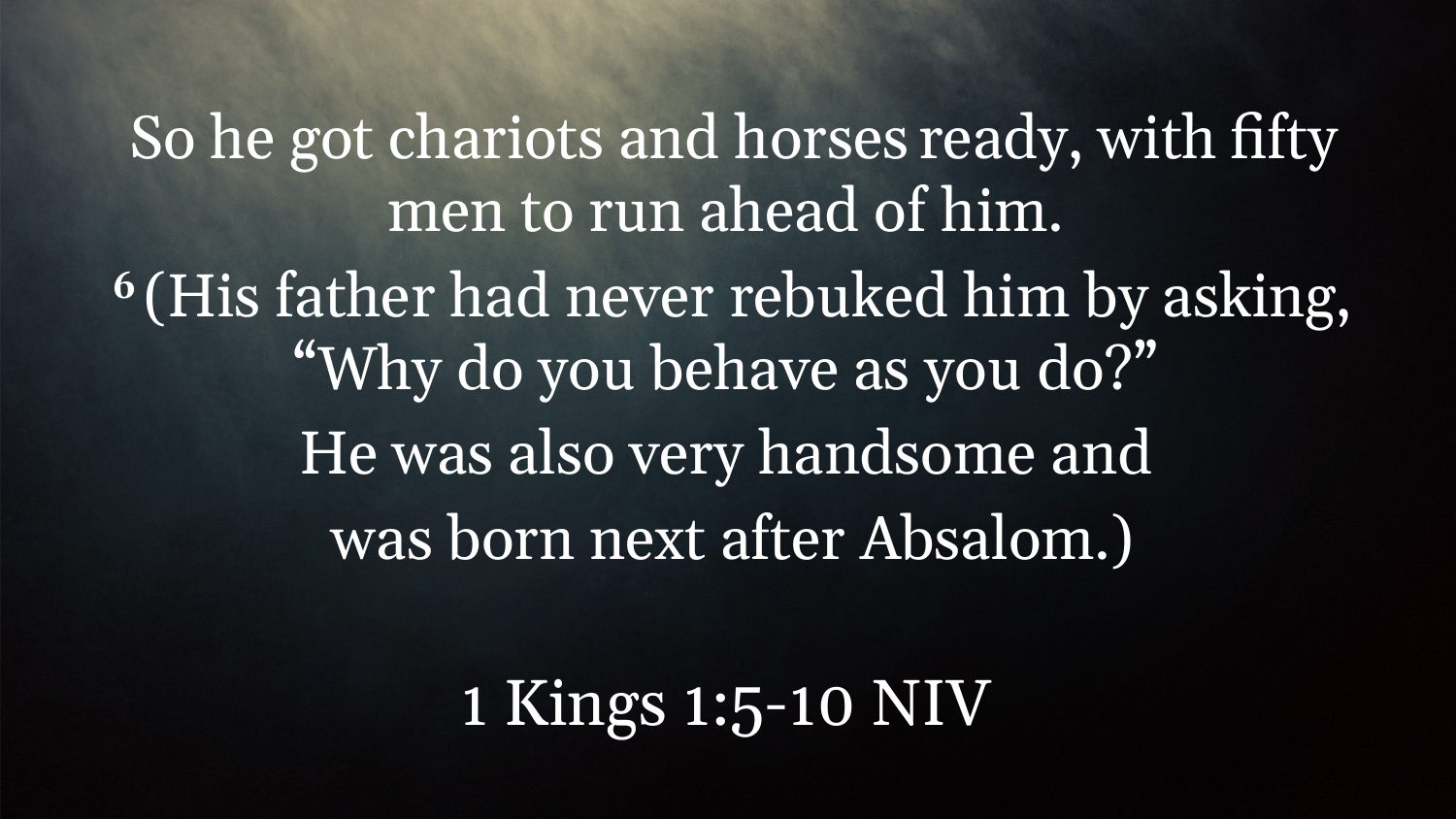

So he got chariots and horses ready, with fifty men to run ahead of him.
6 (His father had never rebuked him by asking, “Why do you behave as you do?”
He was also very handsome and
was born next after Absalom.)
1 Kings 1:5-10 NIV